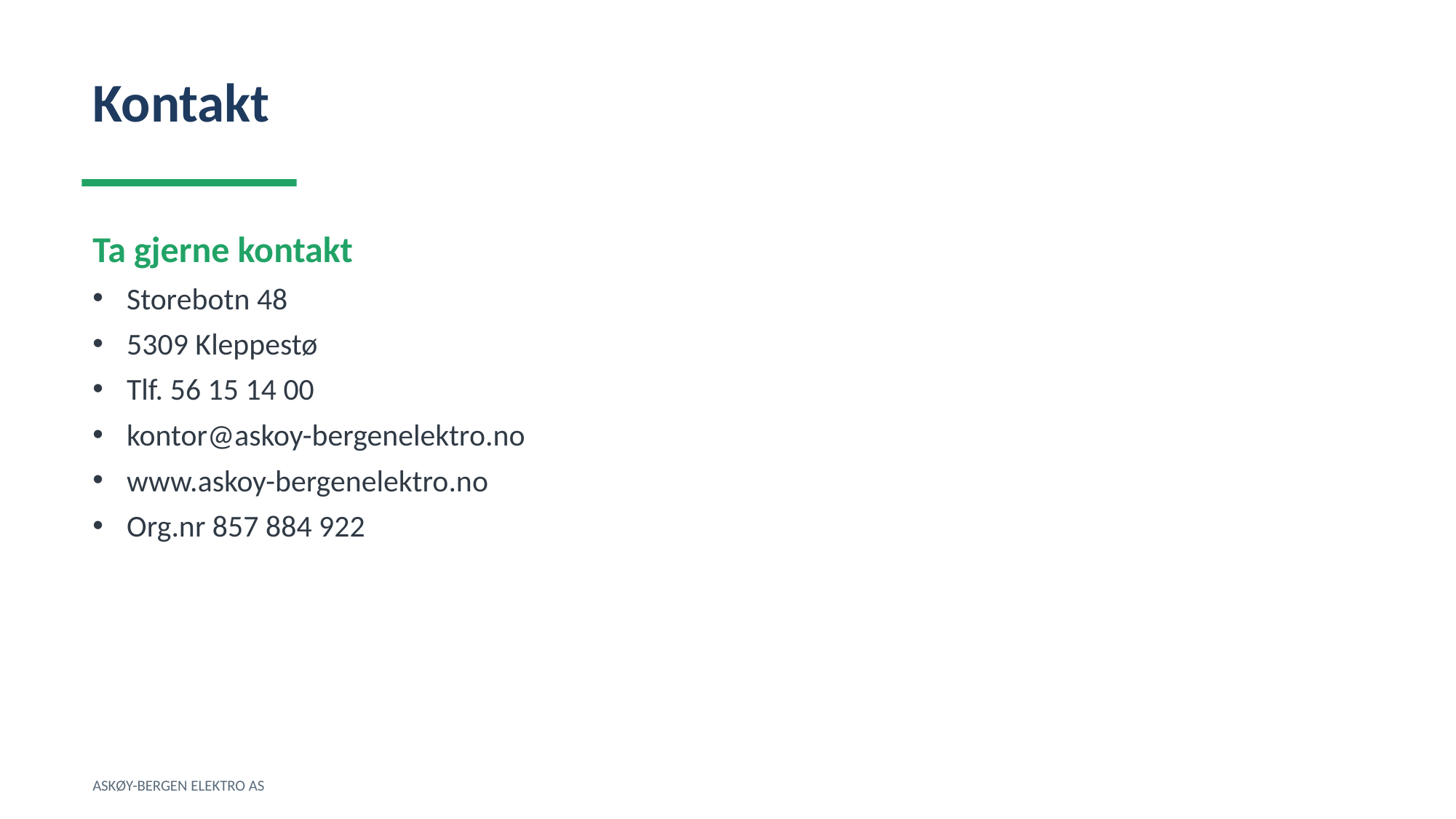

Kontakt

Ta gjerne kontakt
Storebotn 48
5309 Kleppestø
Tlf. 56 15 14 00
kontor@askoy-bergenelektro.no
www.askoy-bergenelektro.no
Org.nr 857 884 922
ASKØY-BERGEN ELEKTRO AS